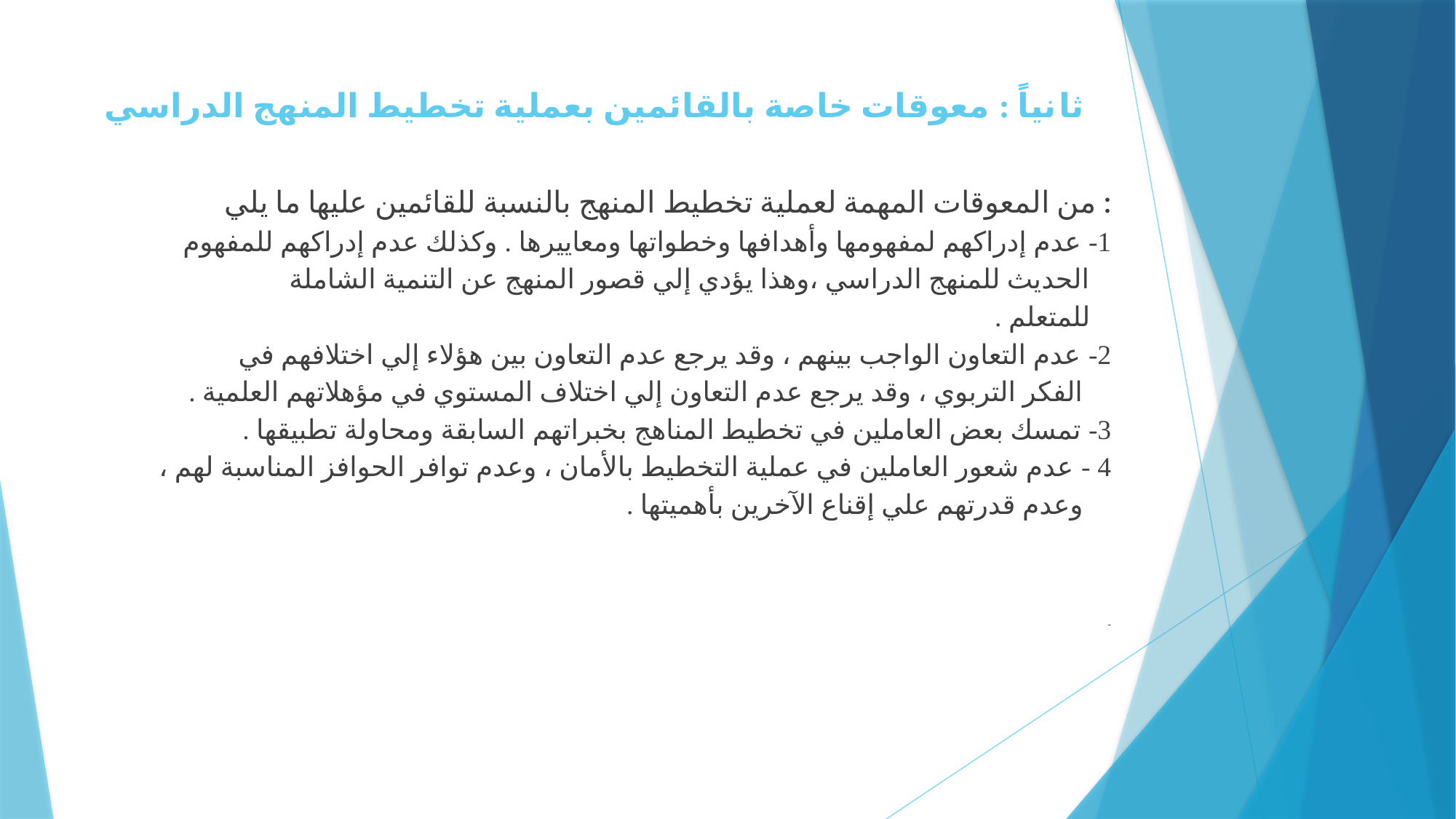

# ثانياً : معوقات خاصة بالقائمين بعملية تخطيط المنهج الدراسي
  من المعوقات المهمة لعملية تخطيط المنهج بالنسبة للقائمين عليها ما يلي :
1- عدم إدراكهم لمفهومها وأهدافها وخطواتها ومعاييرها . وكذلك عدم إدراكهم للمفهوم
   الحديث للمنهج الدراسي ،وهذا يؤدي إلي قصور المنهج عن التنمية الشاملة
   للمتعلم .
2- عدم التعاون الواجب بينهم ، وقد يرجع عدم التعاون بين هؤلاء إلي اختلافهم في
    الفكر التربوي ، وقد يرجع عدم التعاون إلي اختلاف المستوي في مؤهلاتهم العلمية .
3- تمسك بعض العاملين في تخطيط المناهج بخبراتهم السابقة ومحاولة تطبيقها .
4 - عدم شعور العاملين في عملية التخطيط بالأمان ، وعدم توافر الحوافز المناسبة لهم ،
    وعدم قدرتهم علي إقناع الآخرين بأهميتها .

-